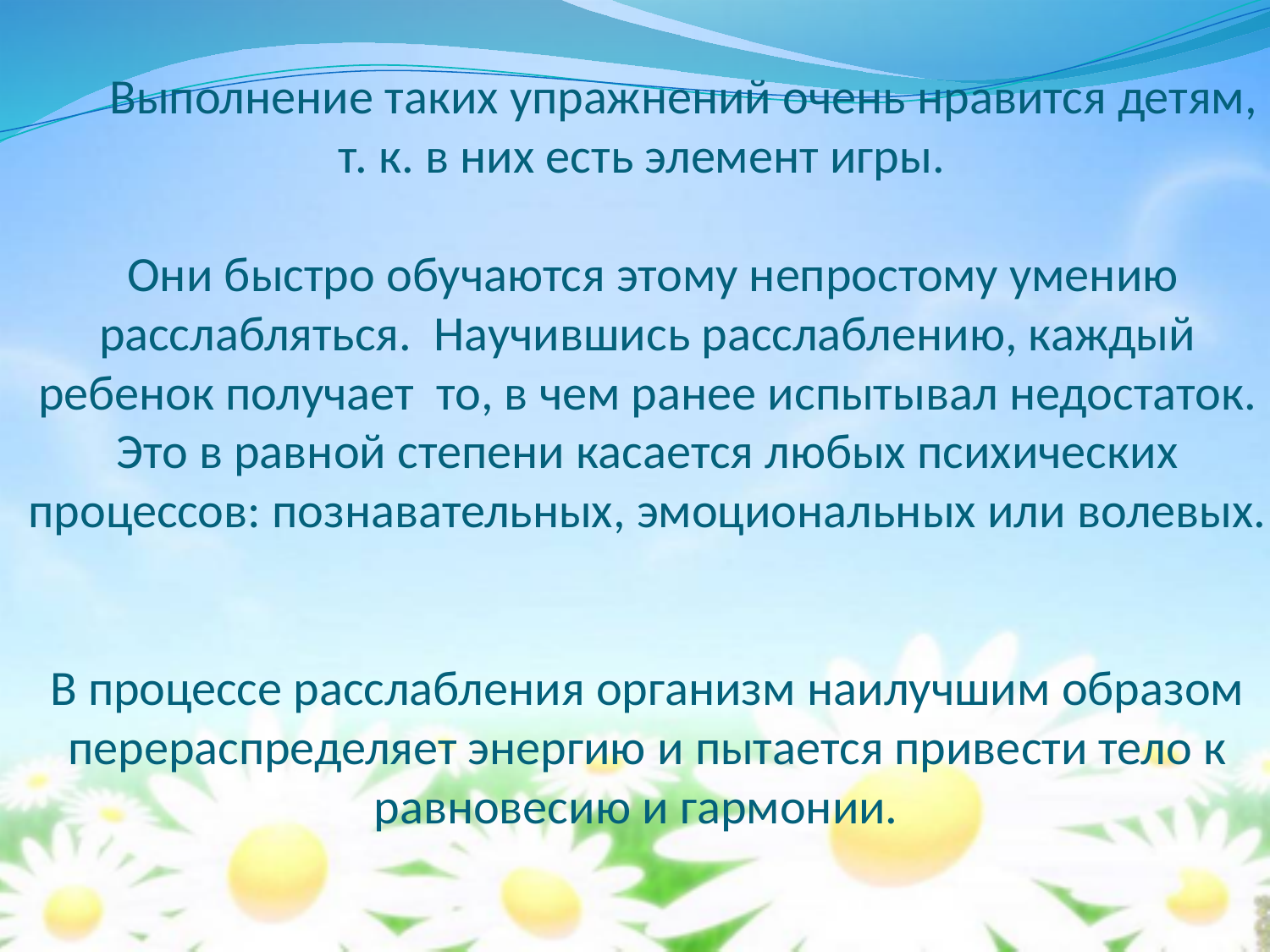

# Выполнение таких упражнений очень нравится детям, т. к. в них есть элемент игры. Они быстро обучаются этому непростому умению расслабляться.  Научившись расслаблению, каждый ребенок получает  то, в чем ранее испытывал недостаток. Это в равной степени касается любых психических процессов: познавательных, эмоциональных или волевых. В процессе расслабления организм наилучшим образом перераспределяет энергию и пытается привести тело к равновесию и гармонии.